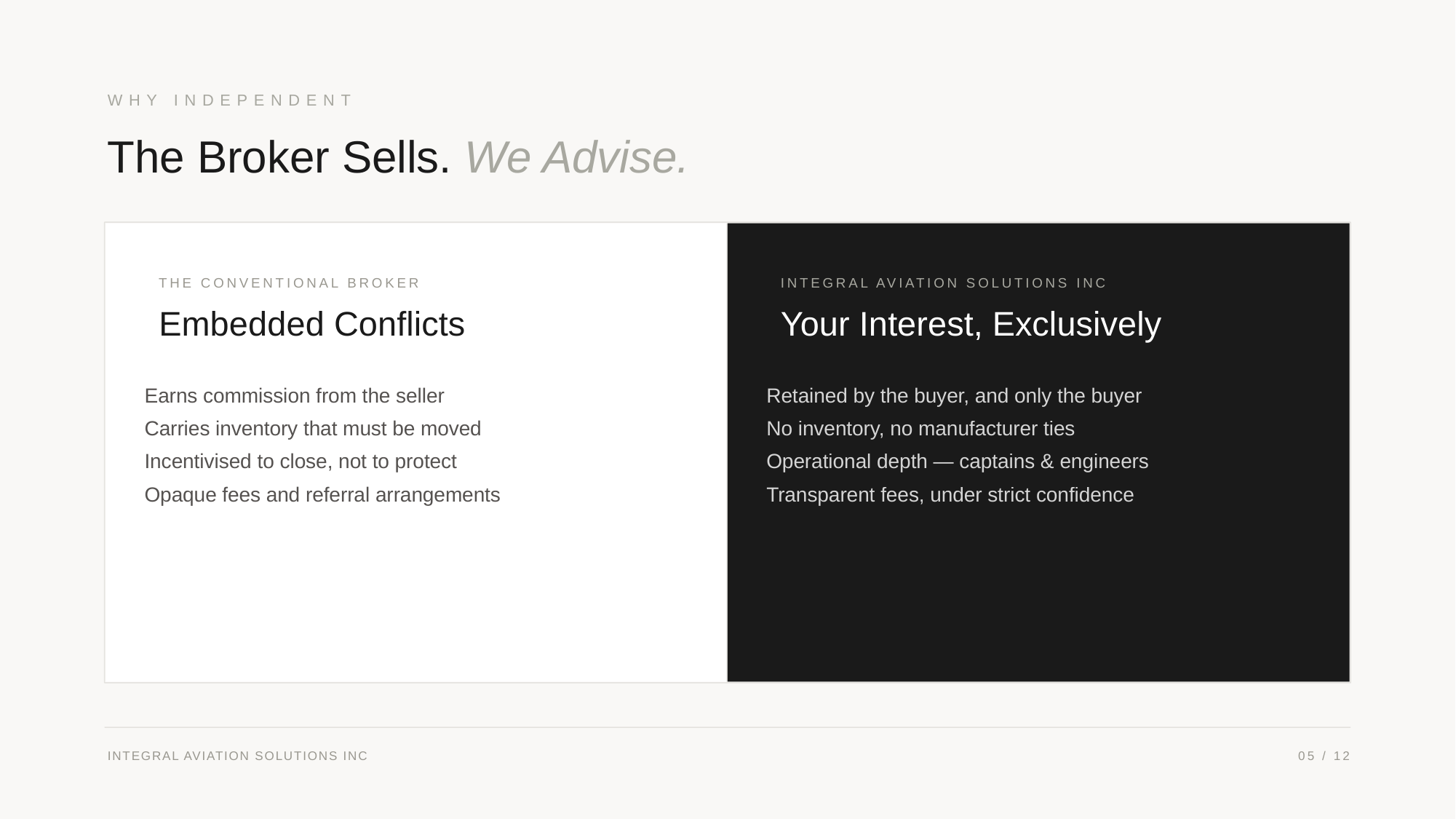

WHY INDEPENDENT
The Broker Sells. We Advise.

INTEGRAL AVIATION SOLUTIONS INC
THE CONVENTIONAL BROKER
Your Interest, Exclusively
Embedded Conflicts
Retained by the buyer, and only the buyer
No inventory, no manufacturer ties
Operational depth — captains & engineers
Transparent fees, under strict confidence
Earns commission from the seller
Carries inventory that must be moved
Incentivised to close, not to protect
Opaque fees and referral arrangements

INTEGRAL AVIATION SOLUTIONS INC
05 / 12